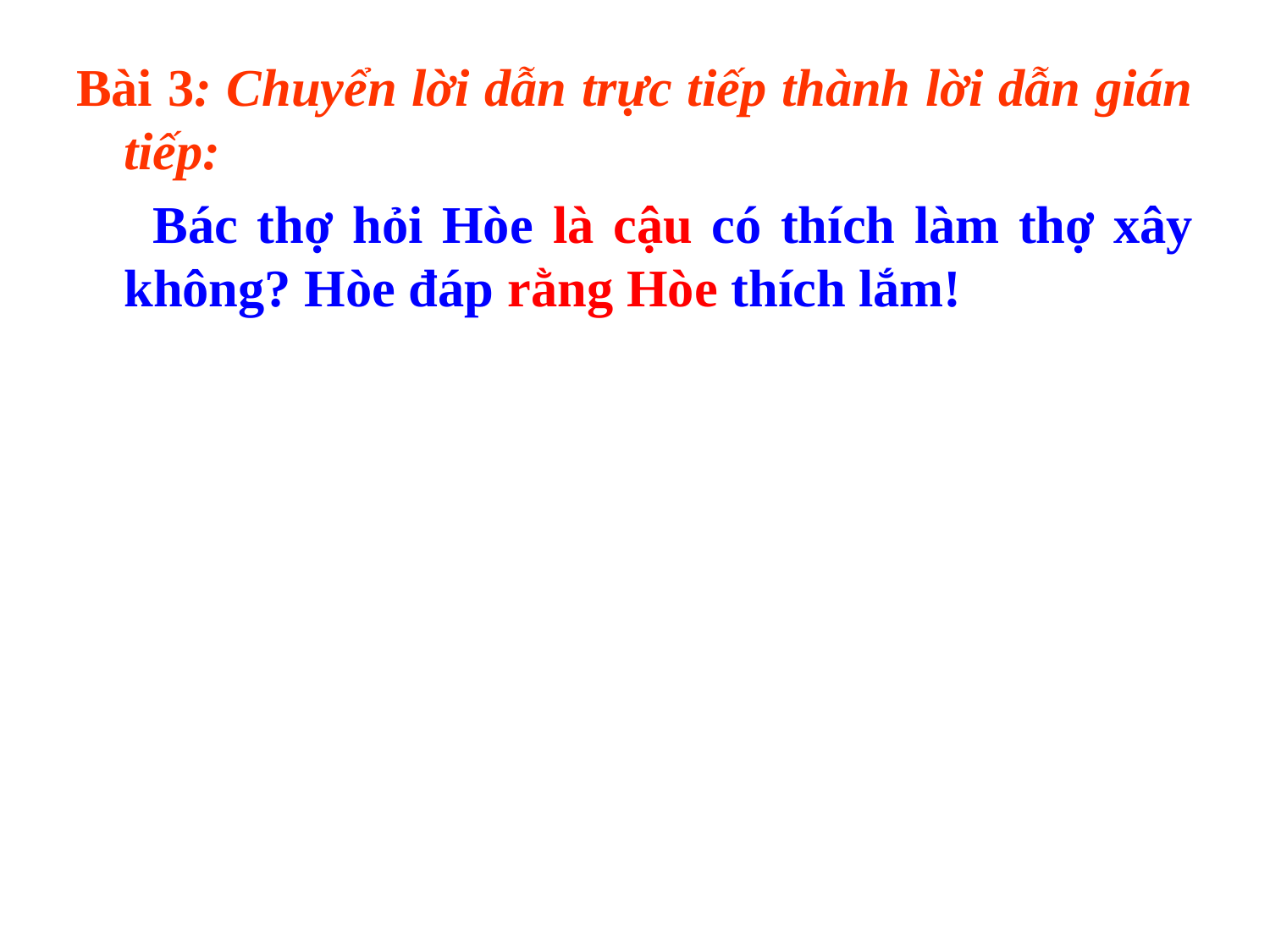

Bài 3: Chuyển lời dẫn trực tiếp thành lời dẫn gián tiếp:
    Bác thợ hỏi Hòe là cậu có thích làm thợ xây không? Hòe đáp rằng Hòe thích lắm!